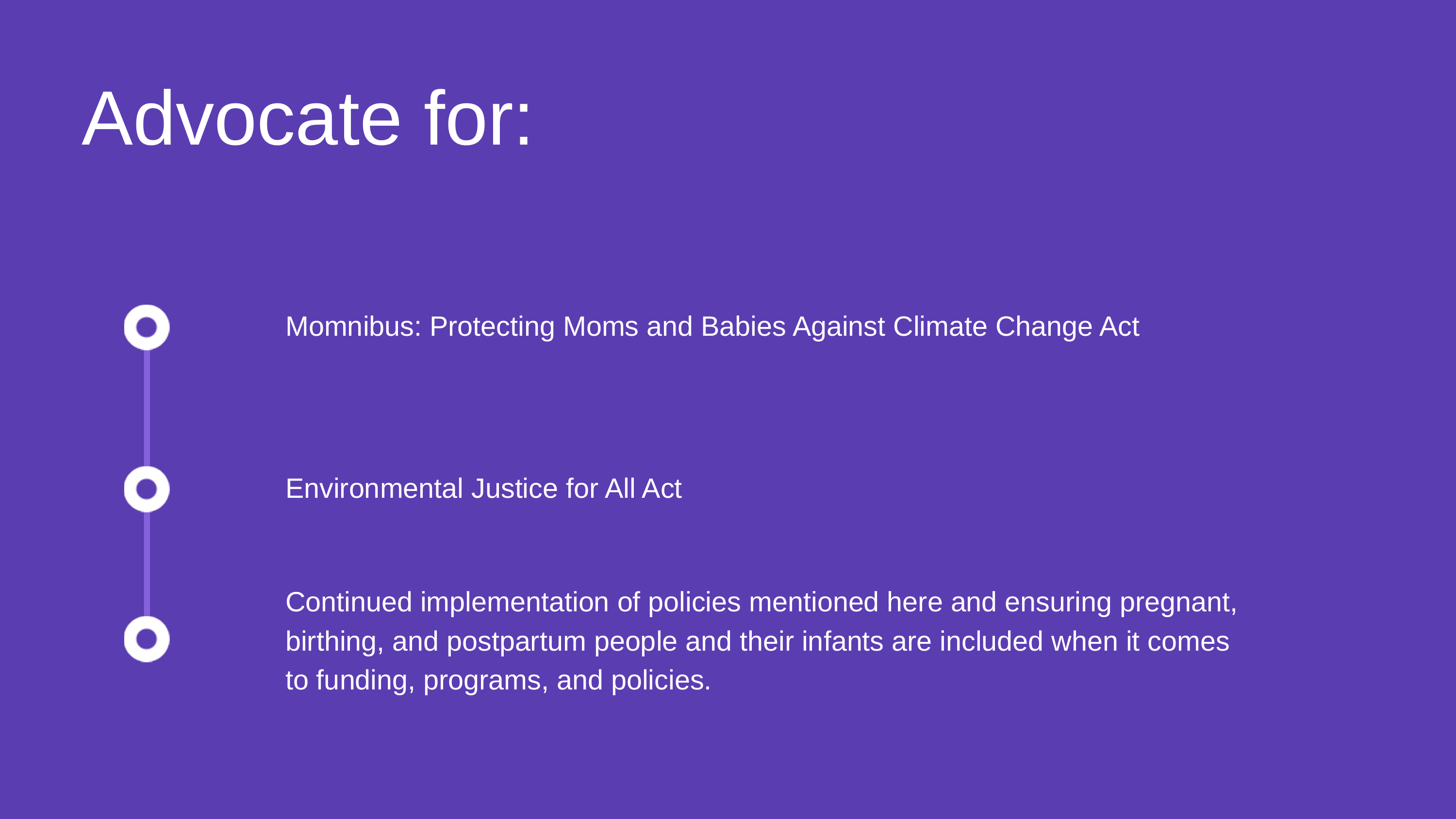

Advocate for:
Momnibus: Protecting Moms and Babies Against Climate Change Act

Environmental Justice for All Act

Continued implementation of policies mentioned here and ensuring pregnant, birthing, and postpartum people and their infants are included when it comes to funding, programs, and policies.